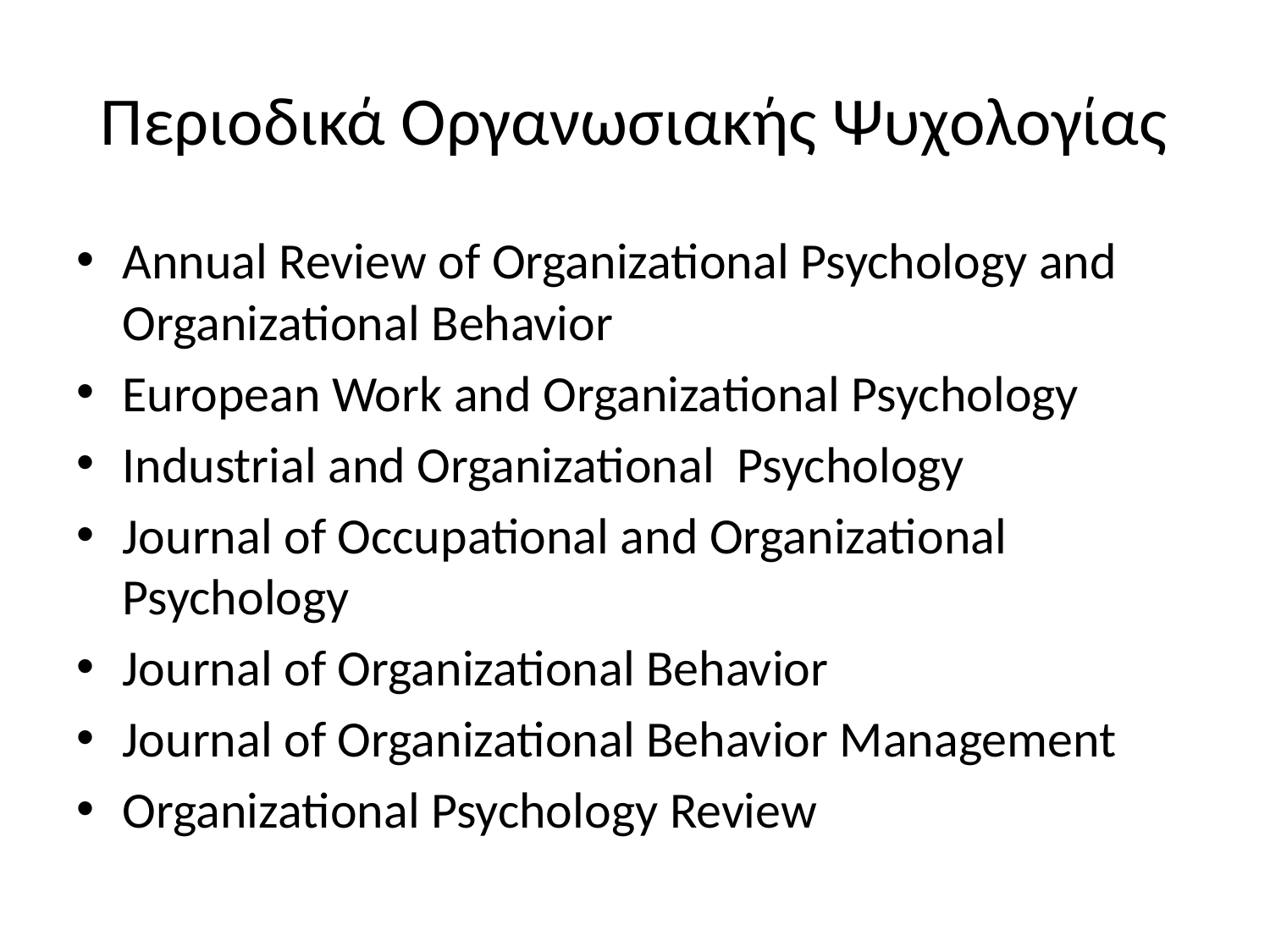

# Περιοδικά Οργανωσιακής Ψυχολογίας
Annual Review of Organizational Psychology and Organizational Behavior
European Work and Organizational Psychology
Industrial and Organizational  Psychology
Journal of Occupational and Organizational Psychology
Journal of Organizational Behavior
Journal of Organizational Behavior Management
Organizational Psychology Review